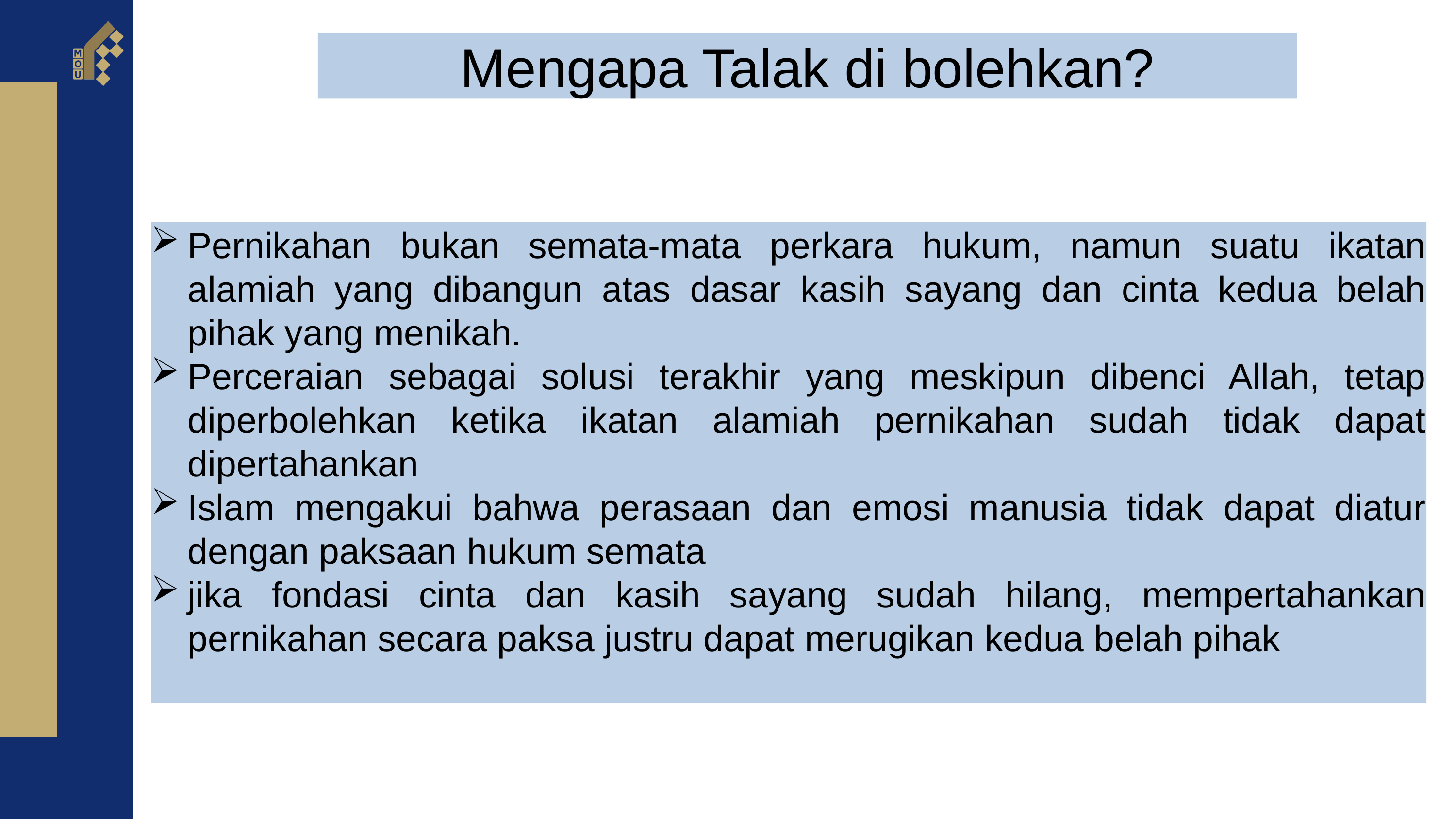

Mengapa Talak di bolehkan?
Pernikahan bukan semata-mata perkara hukum, namun suatu ikatan alamiah yang dibangun atas dasar kasih sayang dan cinta kedua belah pihak yang menikah.
Perceraian sebagai solusi terakhir yang meskipun dibenci Allah, tetap diperbolehkan ketika ikatan alamiah pernikahan sudah tidak dapat dipertahankan
Islam mengakui bahwa perasaan dan emosi manusia tidak dapat diatur dengan paksaan hukum semata
jika fondasi cinta dan kasih sayang sudah hilang, mempertahankan pernikahan secara paksa justru dapat merugikan kedua belah pihak